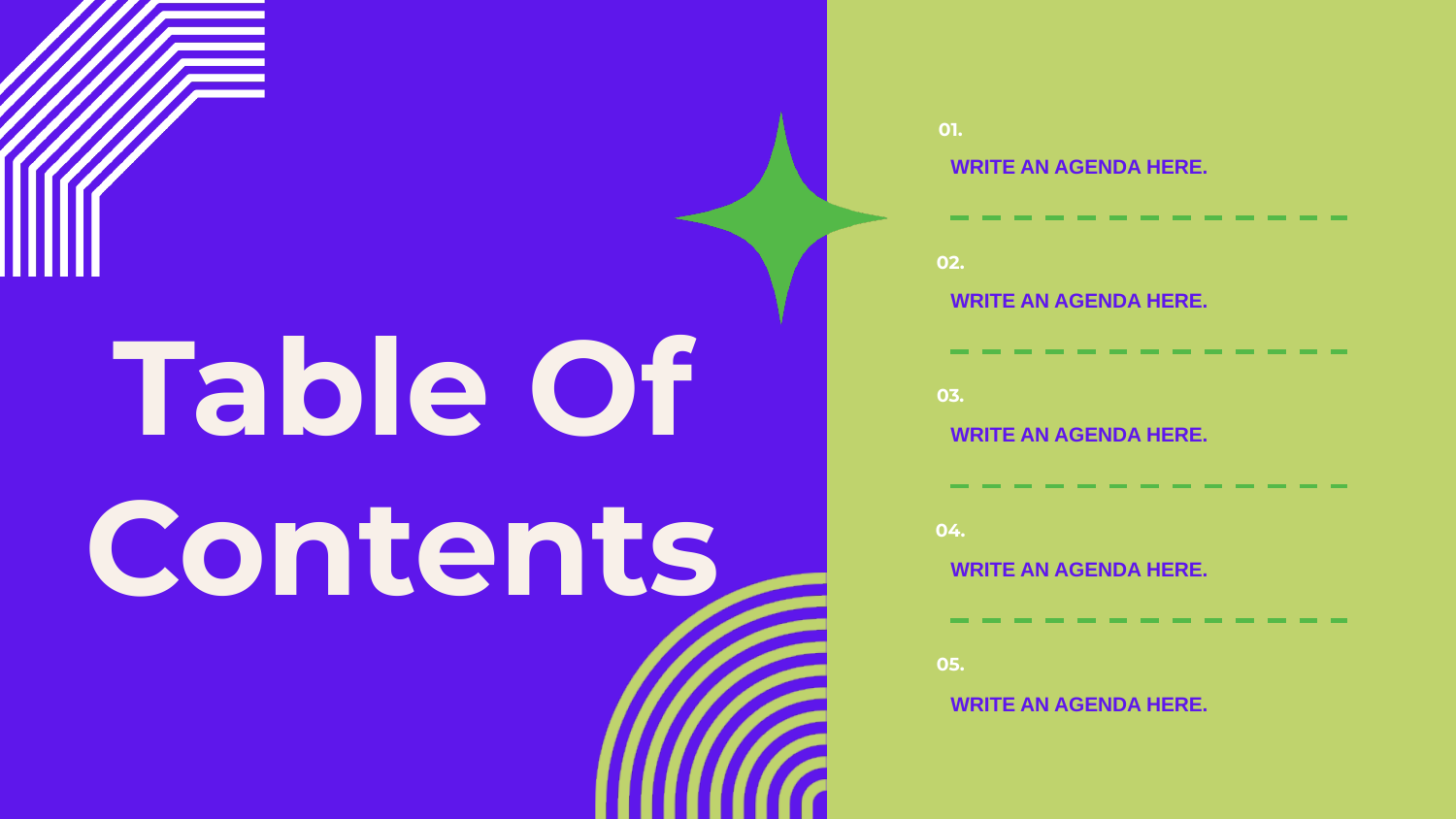

01.

WRITE AN AGENDA HERE.
02.
WRITE AN AGENDA HERE.
Table Of Contents
03.
WRITE AN AGENDA HERE.
04.
WRITE AN AGENDA HERE.

05.
WRITE AN AGENDA HERE.